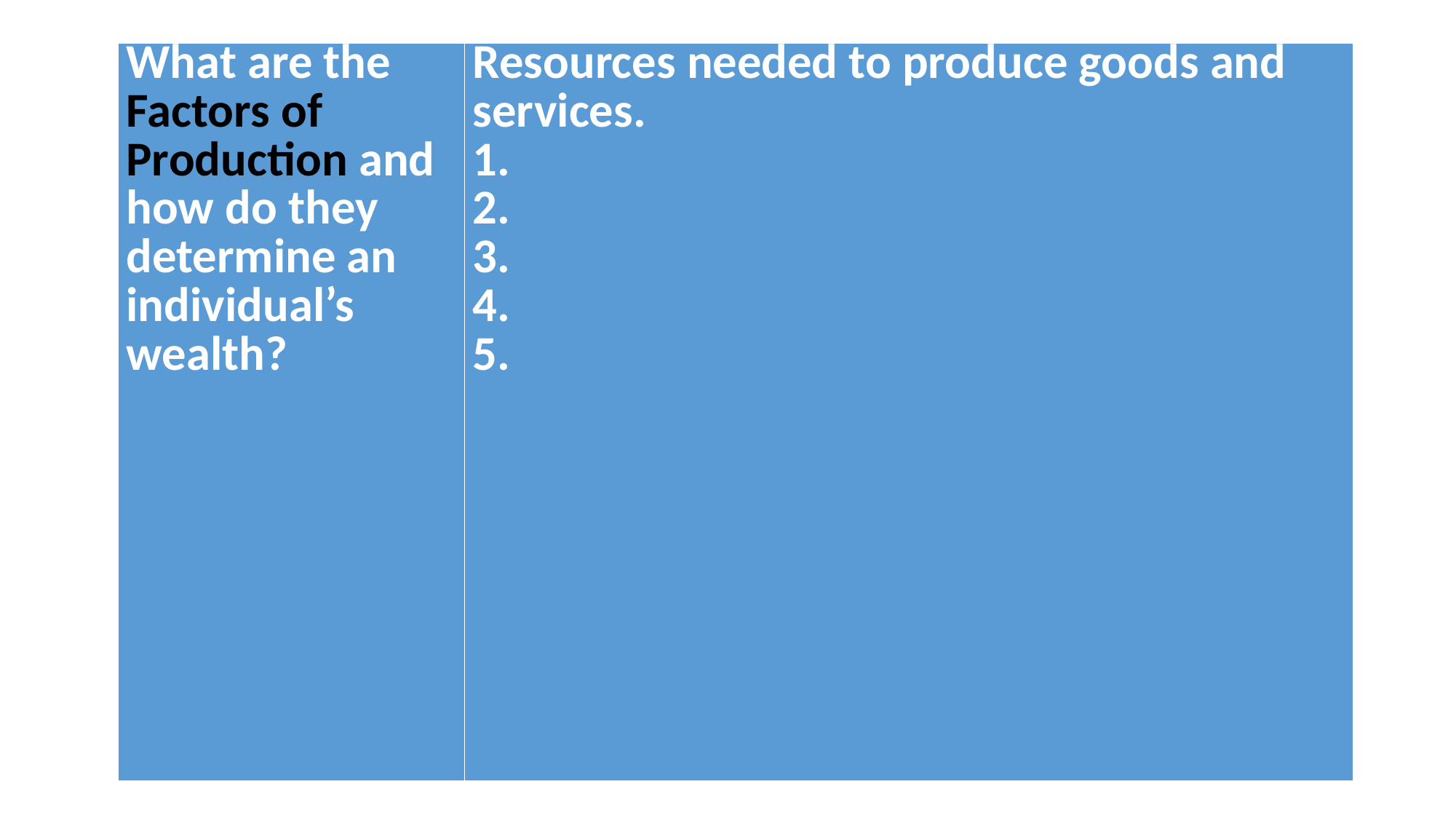

| What are the Factors of Production and how do they determine an individual’s wealth? | Resources needed to produce goods and services. 1. 2. 3. 4. 5. |
| --- | --- |